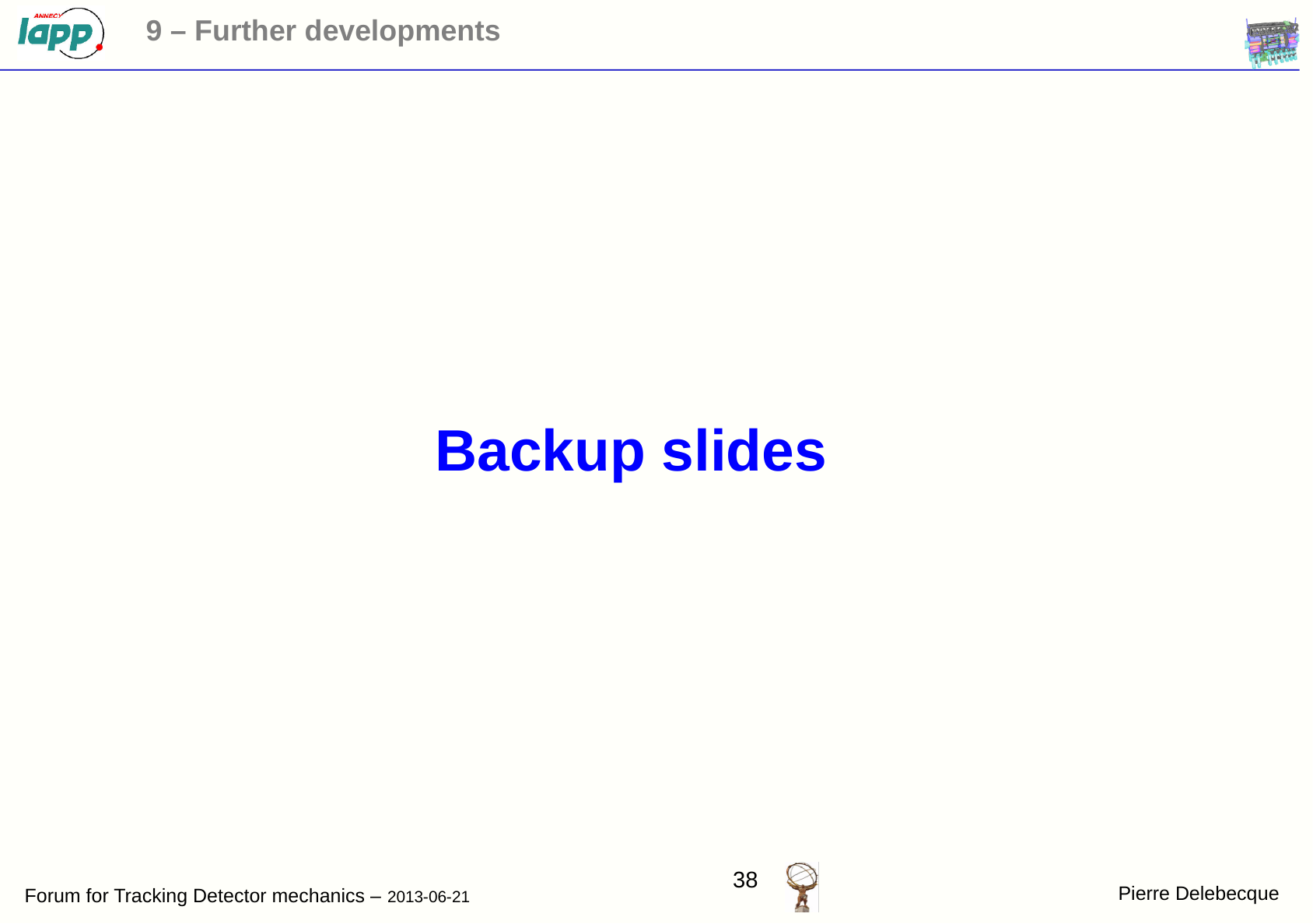

9 – Further developments
Backup slides
38